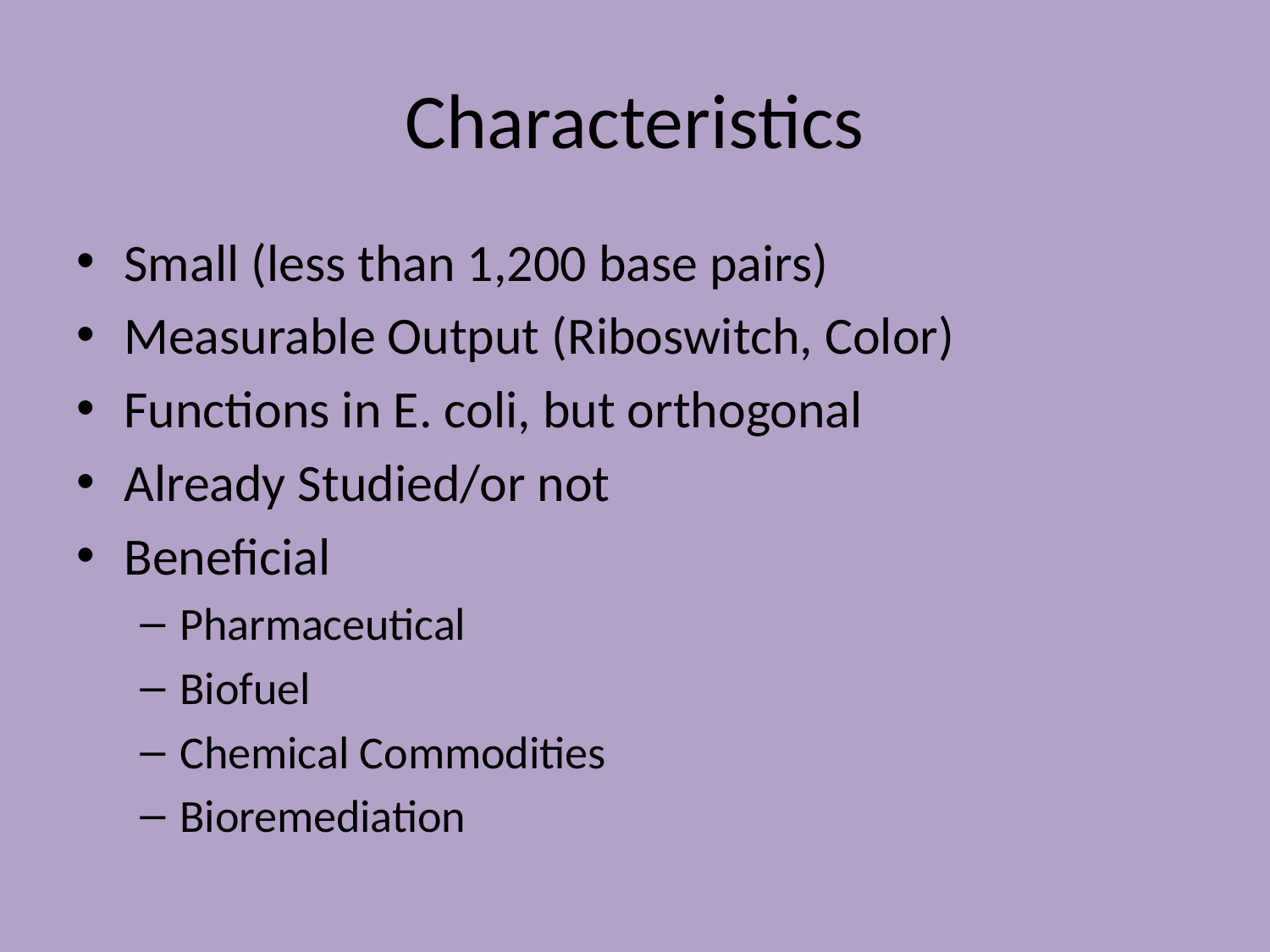

# Characteristics
Small (less than 1,200 base pairs)
Measurable Output (Riboswitch, Color)
Functions in E. coli, but orthogonal
Already Studied/or not
Beneficial
Pharmaceutical
Biofuel
Chemical Commodities
Bioremediation